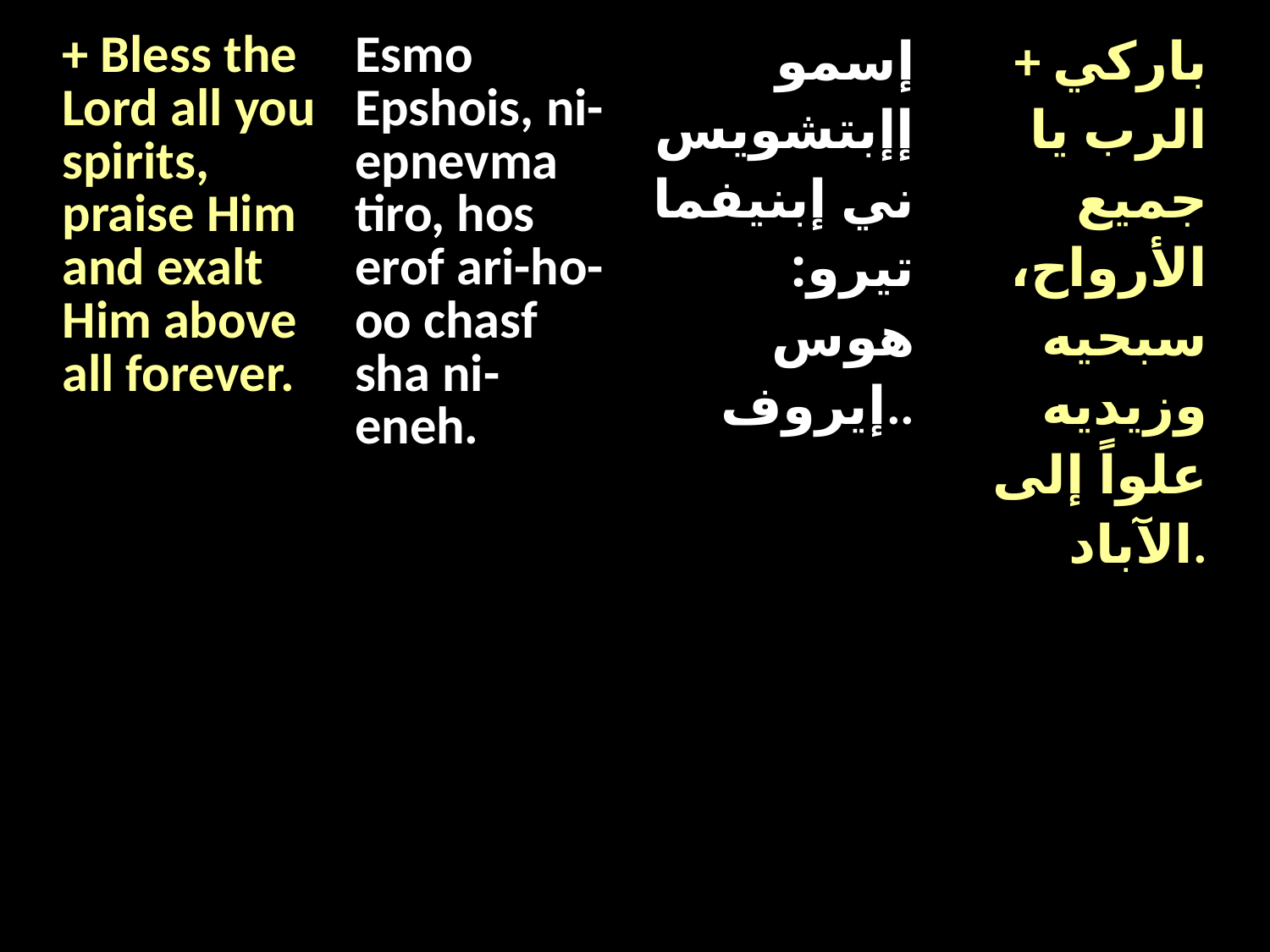

| + Bless the Lord all you spirits, praise Him and exalt Him above all forever. | Esmo Epshois, ni-epnevma tiro, hos erof ari-ho-oo chasf sha ni-eneh. | إسمو إإبتشويس ني إبنيفما تيرو: هوس إيروف.. | + باركي الرب يا جميع الأرواح، سبحيه وزيديه علواً إلى الآباد. |
| --- | --- | --- | --- |